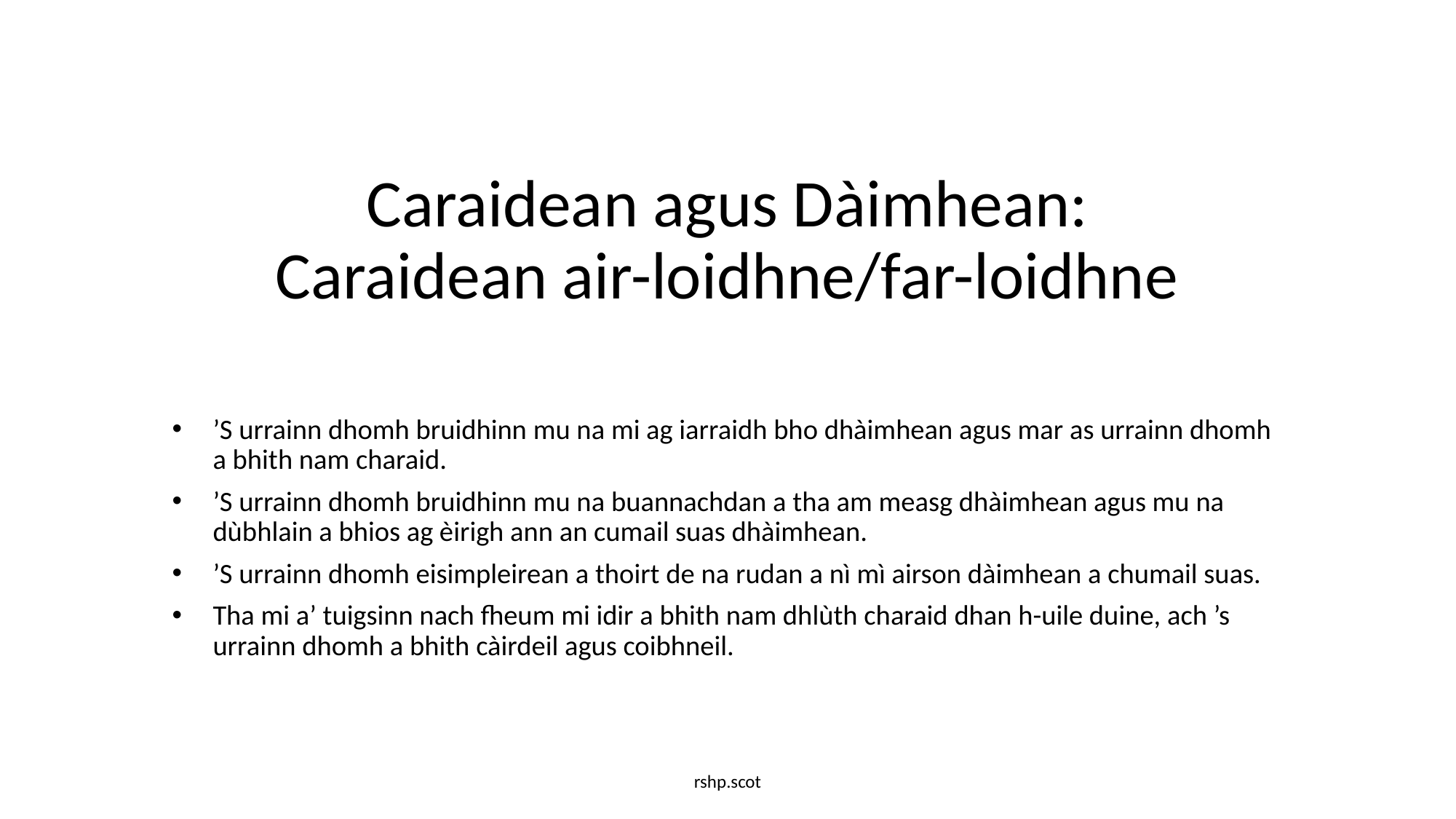

# Caraidean agus Dàimhean: Caraidean air-loidhne/far-loidhne
’S urrainn dhomh bruidhinn mu na mi ag iarraidh bho dhàimhean agus mar as urrainn dhomh a bhith nam charaid.
’S urrainn dhomh bruidhinn mu na buannachdan a tha am measg dhàimhean agus mu na dùbhlain a bhios ag èirigh ann an cumail suas dhàimhean.
’S urrainn dhomh eisimpleirean a thoirt de na rudan a nì mì airson dàimhean a chumail suas.
Tha mi a’ tuigsinn nach fheum mi idir a bhith nam dhlùth charaid dhan h-uile duine, ach ’s urrainn dhomh a bhith càirdeil agus coibhneil.

rshp.scot